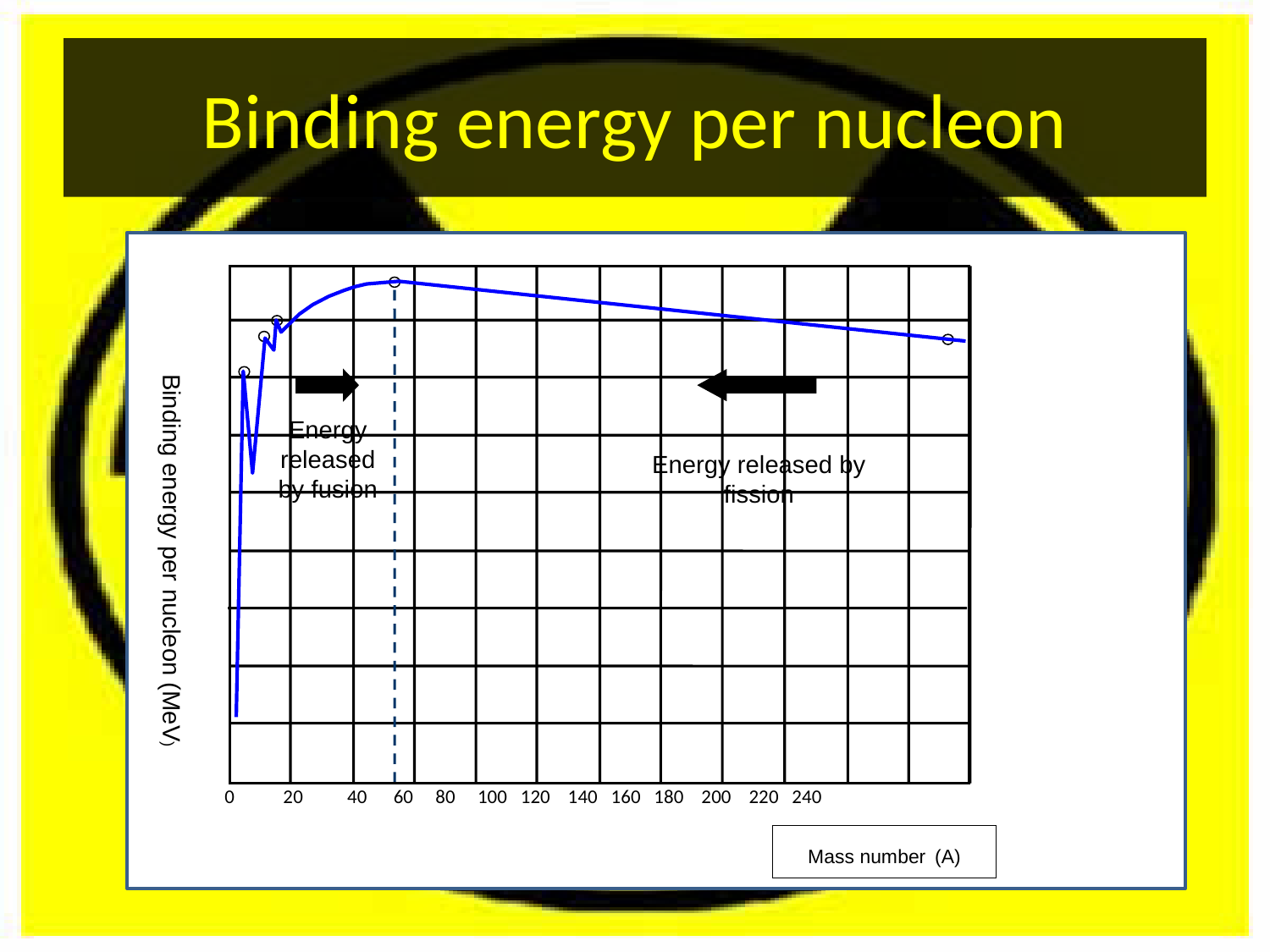

# Binding energy per nucleon

Binding energy per nucleon (MeV)
Energy released by fusion
Energy released by fission
0           20          40      60     80     100   120    140   160   180    200    220   240
Mass number (A)